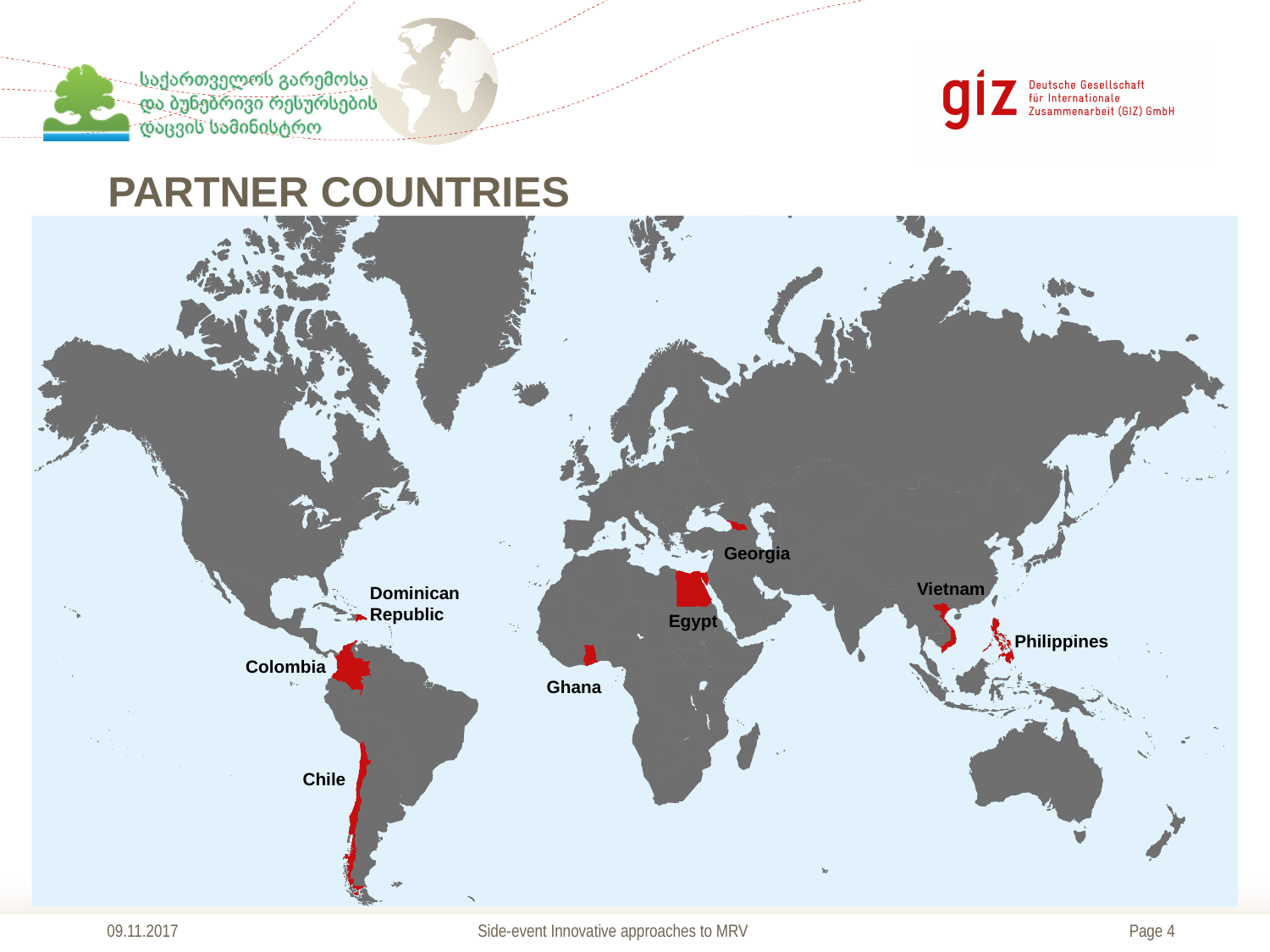

# PARTNER COUNTRIES

Georgia
Vietnam
Dominican Republic
Egypt
Philippines
Colombia
Ghana
Chile
09.11.2017
Side-event Innovative approaches to MRV